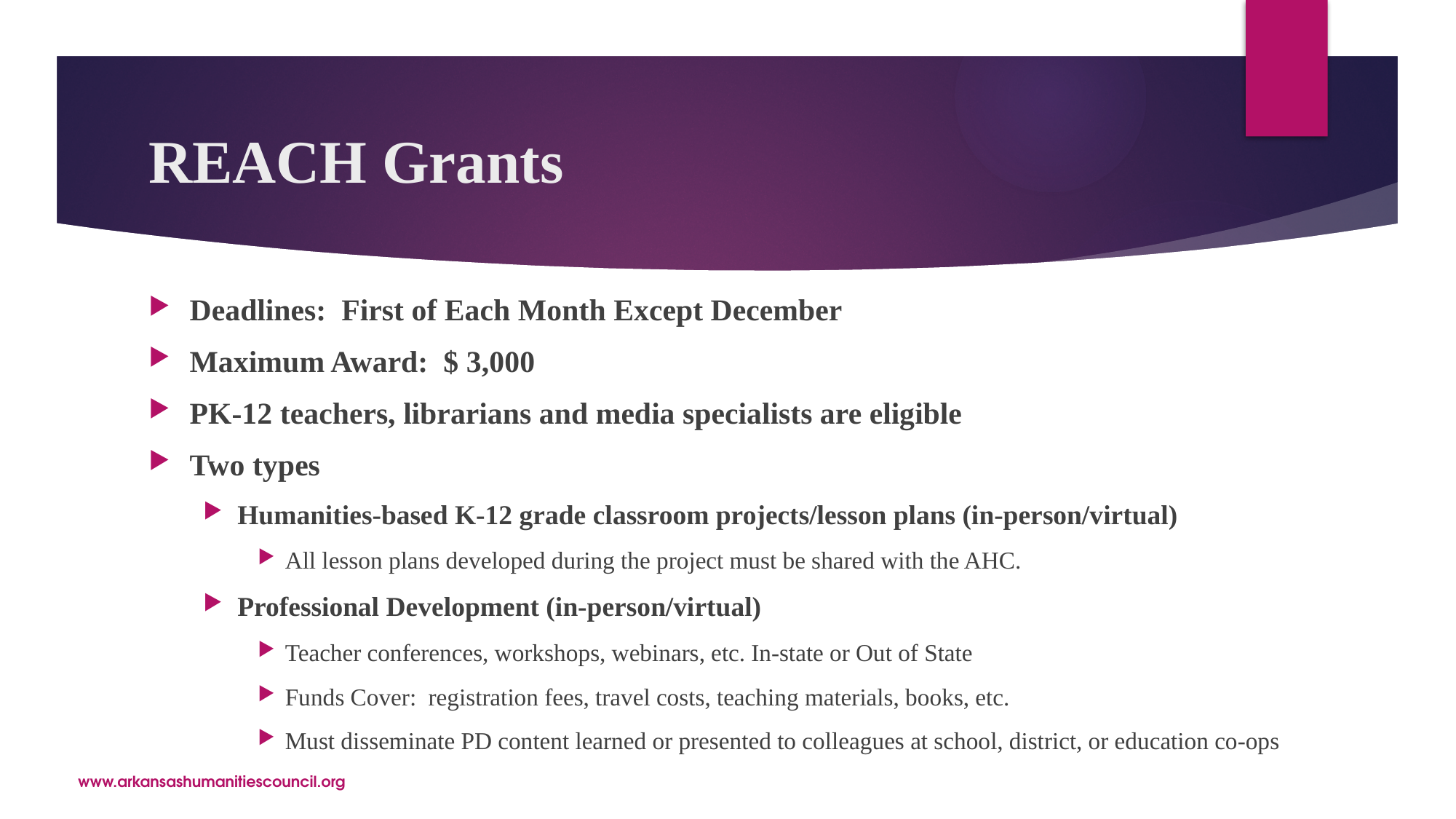

# REACH Grants
Deadlines:  First of Each Month Except December
Maximum Award:  $ 3,000
PK-12 teachers, librarians and media specialists are eligible
Two types
Humanities-based K-12 grade classroom projects/lesson plans (in-person/virtual)
All lesson plans developed during the project must be shared with the AHC.
Professional Development (in-person/virtual)
Teacher conferences, workshops, webinars, etc. In-state or Out of State
Funds Cover:  registration fees, travel costs, teaching materials, books, etc.
Must disseminate PD content learned or presented to colleagues at school, district, or education co-ops
www.arkansashumanitiescouncil.org